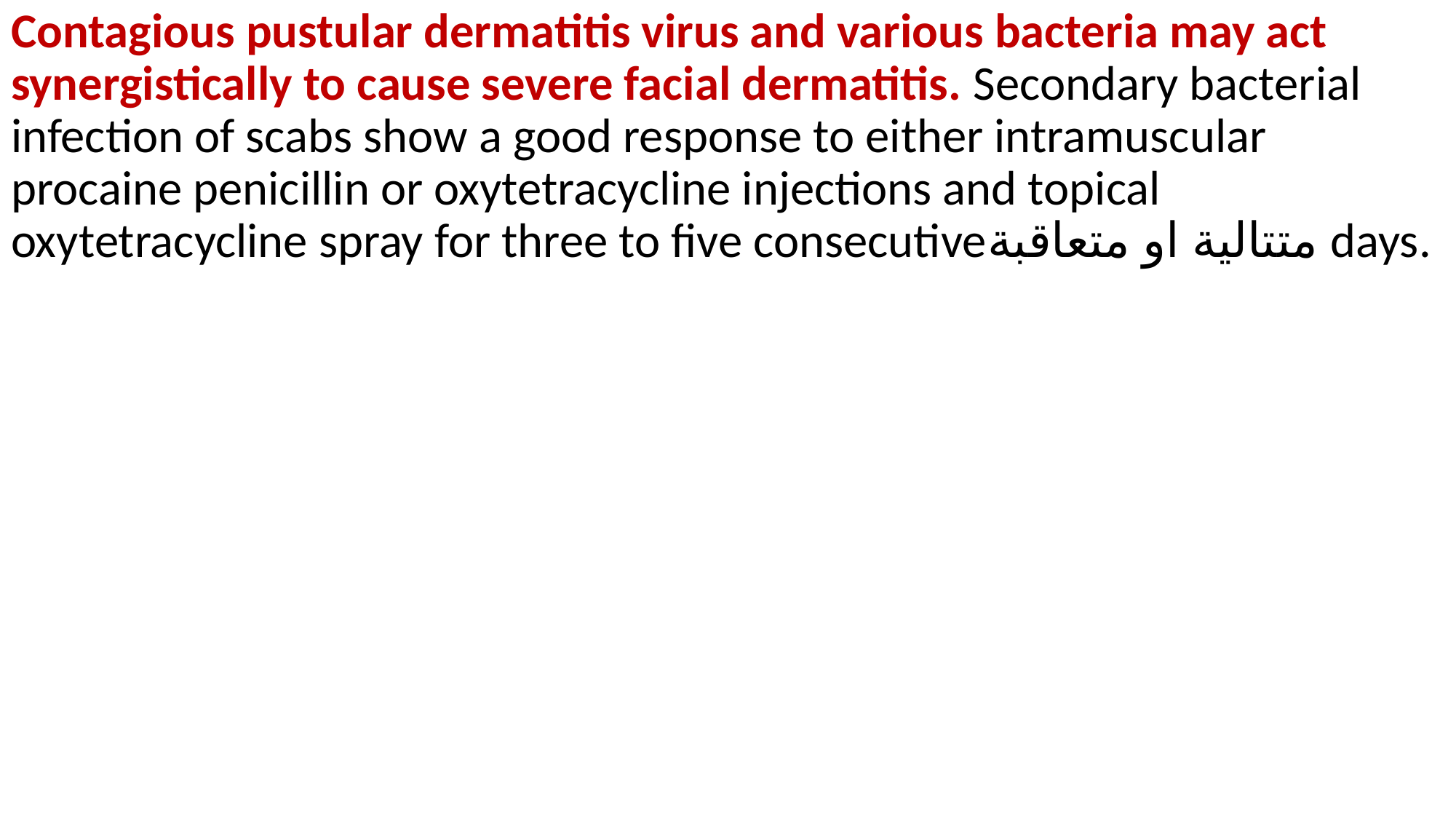

Contagious pustular dermatitis virus and various bacteria may act synergistically to cause severe facial dermatitis. Secondary bacterial infection of scabs show a good response to either intramuscular procaine penicillin or oxytetracycline injections and topical oxytetracycline spray for three to five consecutiveمتتالية او متعاقبة days.